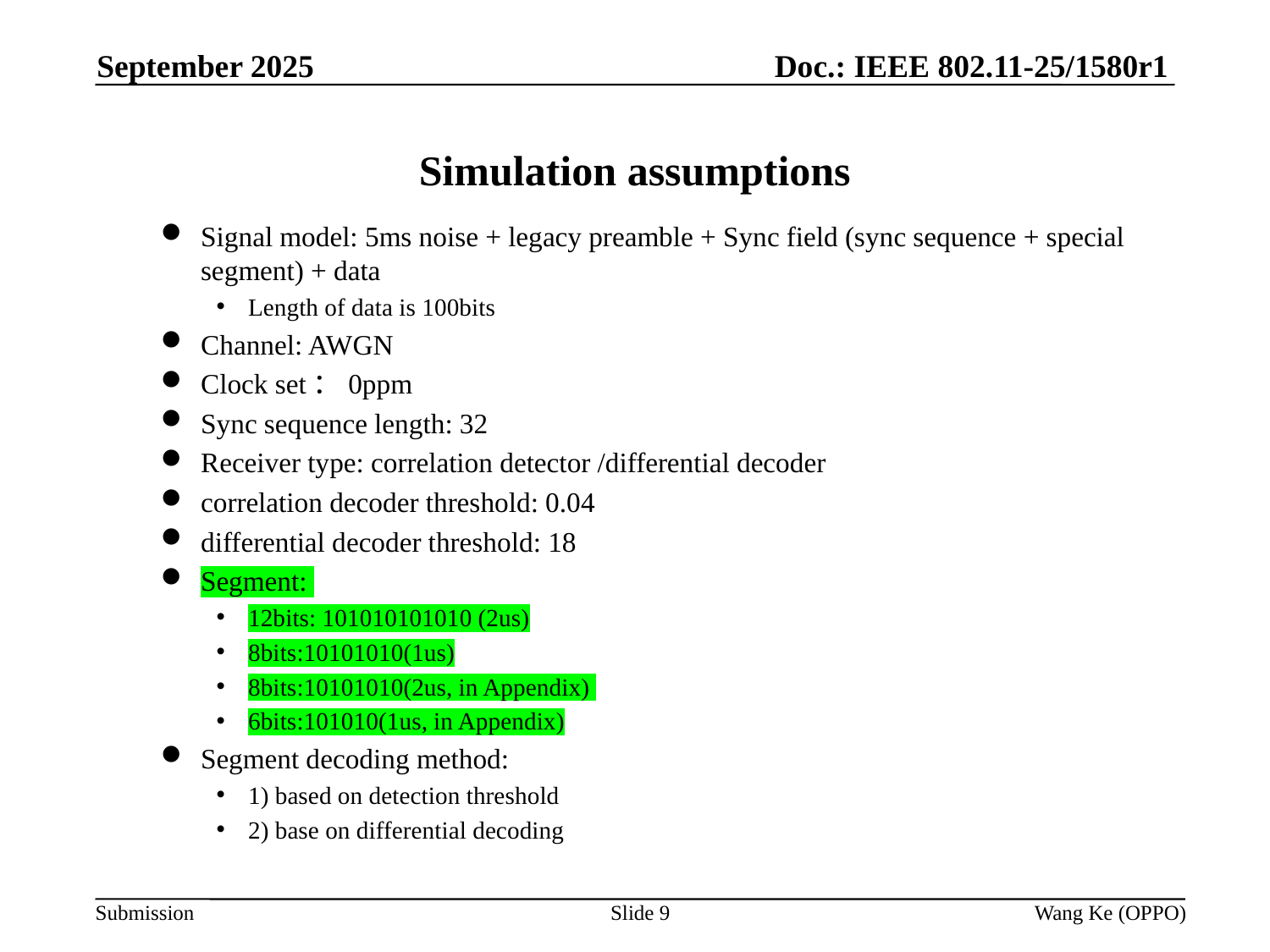

Doc.: IEEE 802.11-25/1580r1
September 2025
# Simulation assumptions
Signal model: 5ms noise + legacy preamble + Sync field (sync sequence + special segment) + data
Length of data is 100bits
Channel: AWGN
Clock set：0ppm
Sync sequence length: 32
Receiver type: correlation detector /differential decoder
correlation decoder threshold: 0.04
differential decoder threshold: 18
Segment:
12bits: 101010101010 (2us)
8bits:10101010(1us)
8bits:10101010(2us, in Appendix)
6bits:101010(1us, in Appendix)
Segment decoding method:
1) based on detection threshold
2) base on differential decoding
Slide 9
Wang Ke (OPPO)